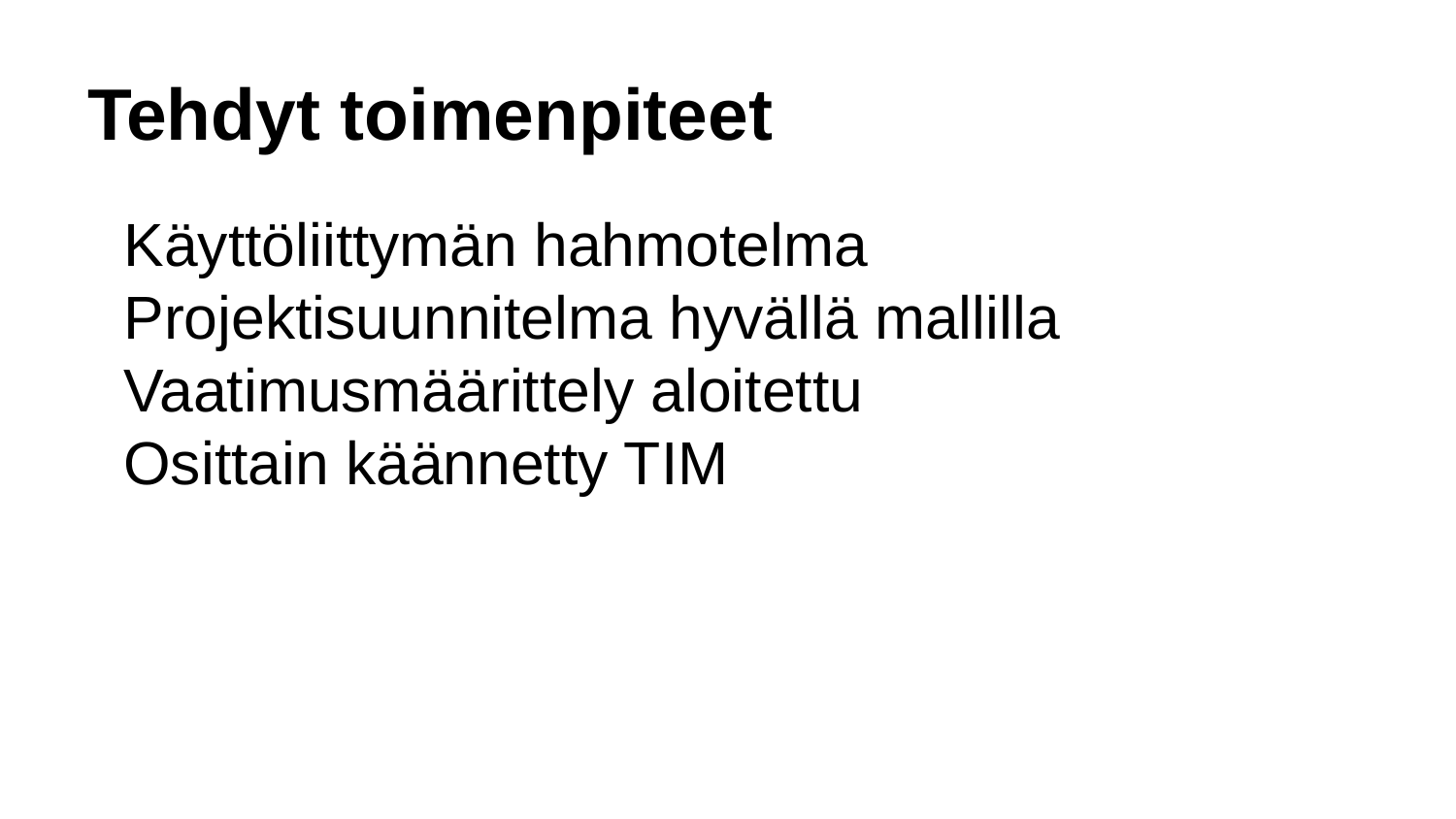

# Tehdyt toimenpiteet
Käyttöliittymän hahmotelma
Projektisuunnitelma hyvällä mallilla
Vaatimusmäärittely aloitettu
Osittain käännetty TIM